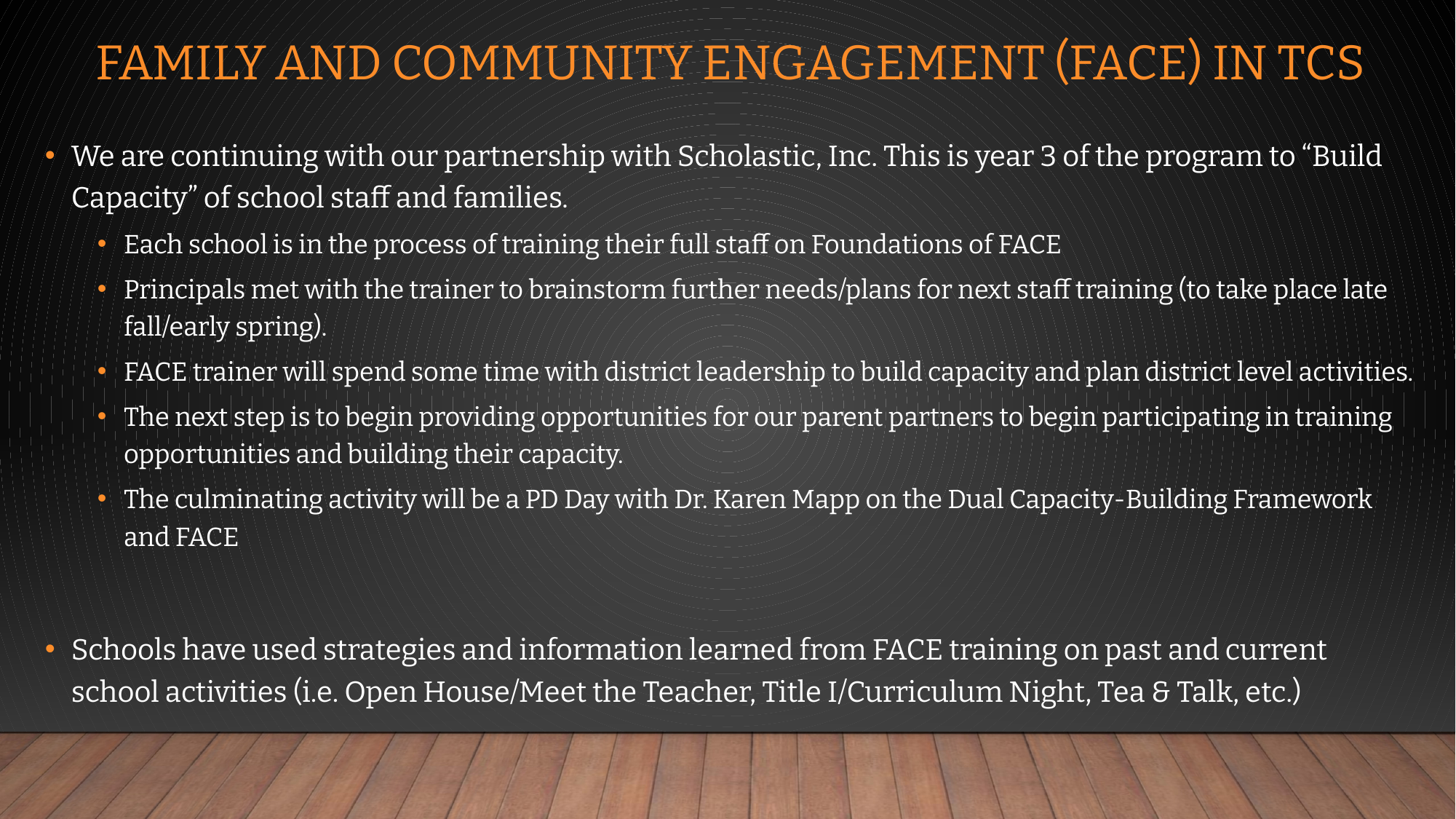

# Family and Community Engagement (FACE) in TCS
We are continuing with our partnership with Scholastic, Inc. This is year 3 of the program to “Build Capacity” of school staff and families.
Each school is in the process of training their full staff on Foundations of FACE
Principals met with the trainer to brainstorm further needs/plans for next staff training (to take place late fall/early spring).
FACE trainer will spend some time with district leadership to build capacity and plan district level activities.
The next step is to begin providing opportunities for our parent partners to begin participating in training opportunities and building their capacity.
The culminating activity will be a PD Day with Dr. Karen Mapp on the Dual Capacity-Building Framework and FACE

Schools have used strategies and information learned from FACE training on past and current school activities (i.e. Open House/Meet the Teacher, Title I/Curriculum Night, Tea & Talk, etc.)